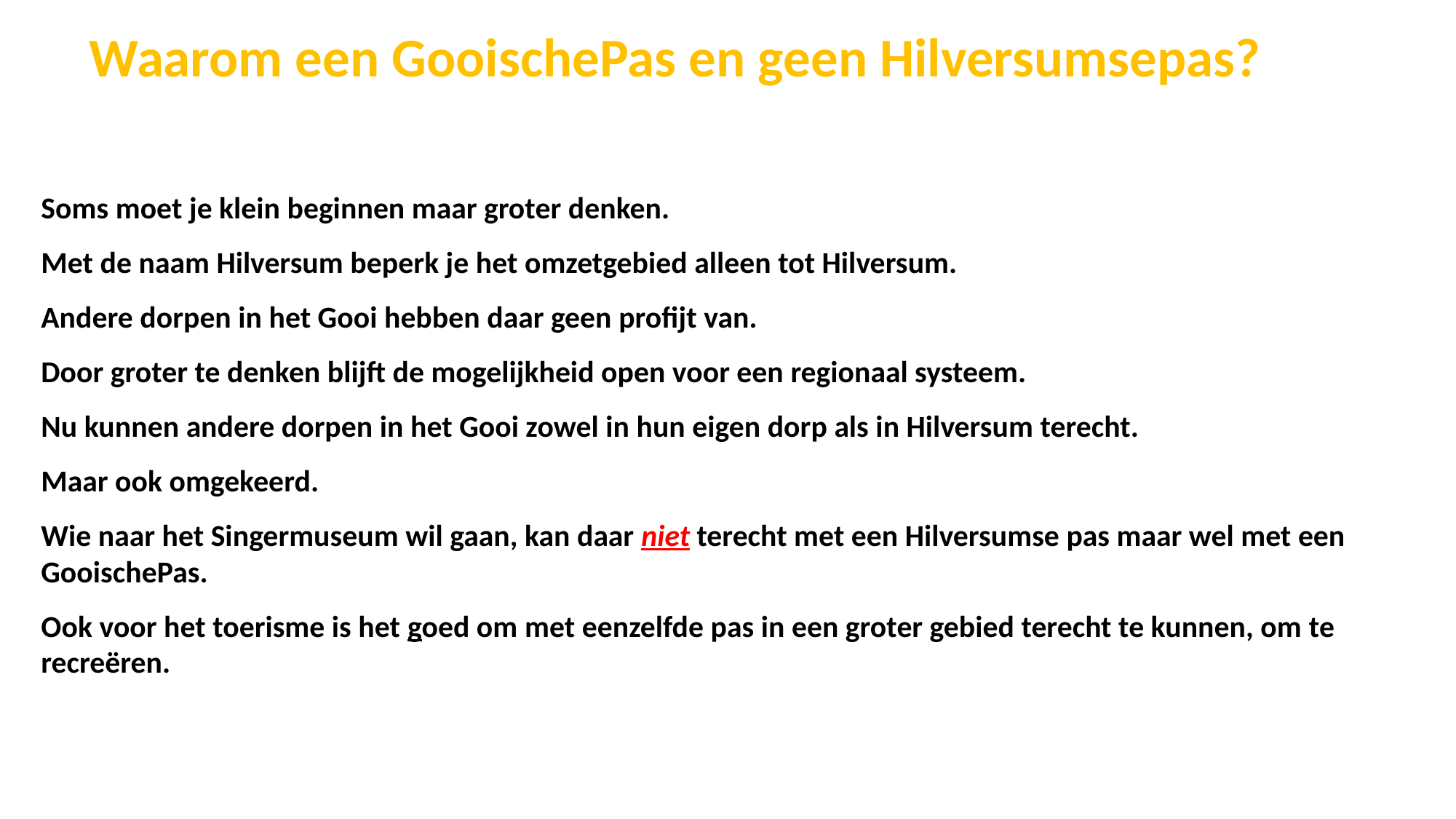

Waarom een GooischePas en geen Hilversumsepas?

Soms moet je klein beginnen maar groter denken.

Met de naam Hilversum beperk je het omzetgebied alleen tot Hilversum.

Andere dorpen in het Gooi hebben daar geen profijt van.

Door groter te denken blijft de mogelijkheid open voor een regionaal systeem.

Nu kunnen andere dorpen in het Gooi zowel in hun eigen dorp als in Hilversum terecht.

Maar ook omgekeerd.

Wie naar het Singermuseum wil gaan, kan daar niet terecht met een Hilversumse pas maar wel met een

GooischePas.

Ook voor het toerisme is het goed om met eenzelfde pas in een groter gebied terecht te kunnen, om te

recreëren.